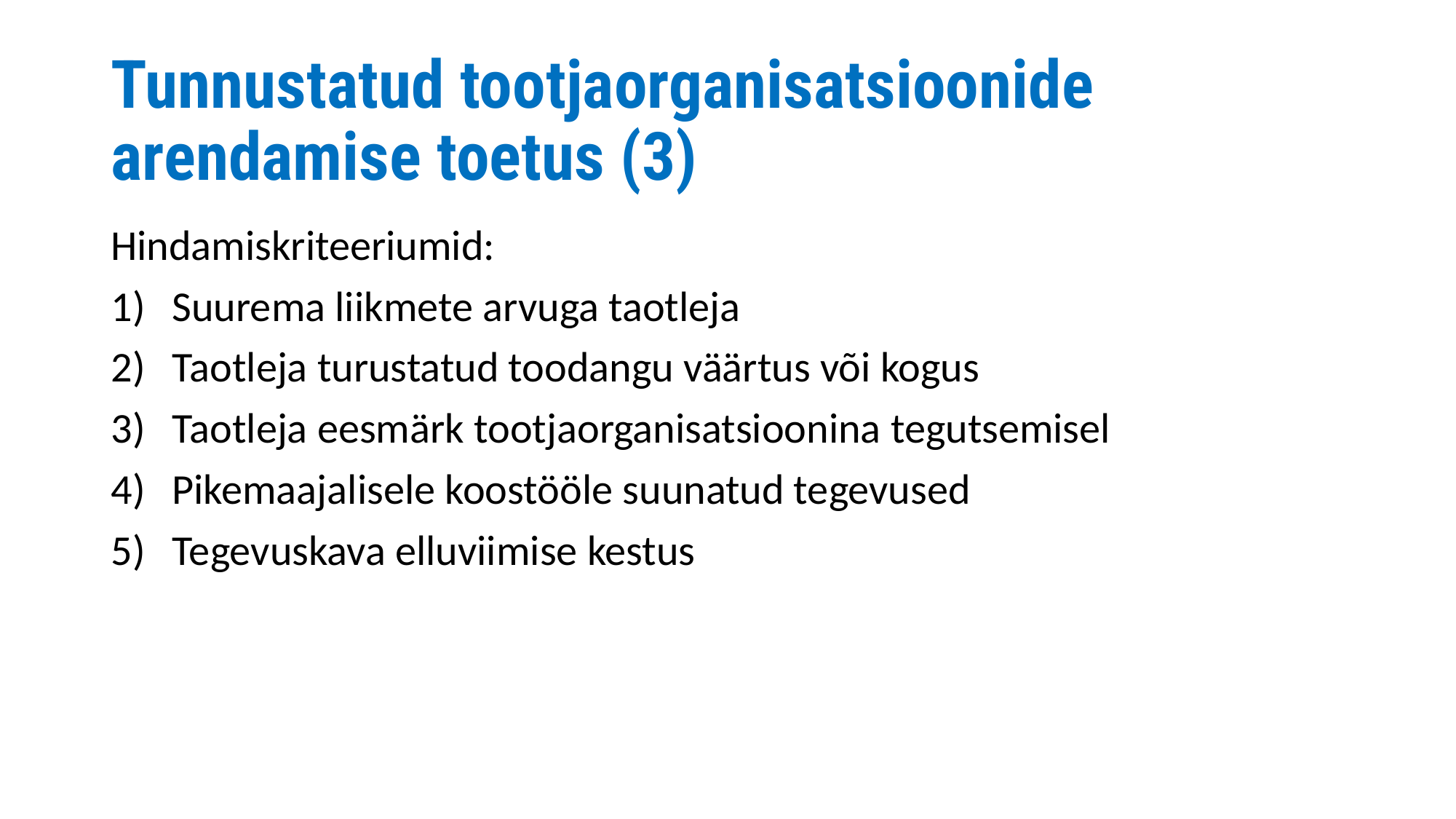

# Tunnustatud tootjaorganisatsioonide arendamise toetus (3)
Hindamiskriteeriumid:
Suurema liikmete arvuga taotleja
Taotleja turustatud toodangu väärtus või kogus
Taotleja eesmärk tootjaorganisatsioonina tegutsemisel
Pikemaajalisele koostööle suunatud tegevused
Tegevuskava elluviimise kestus